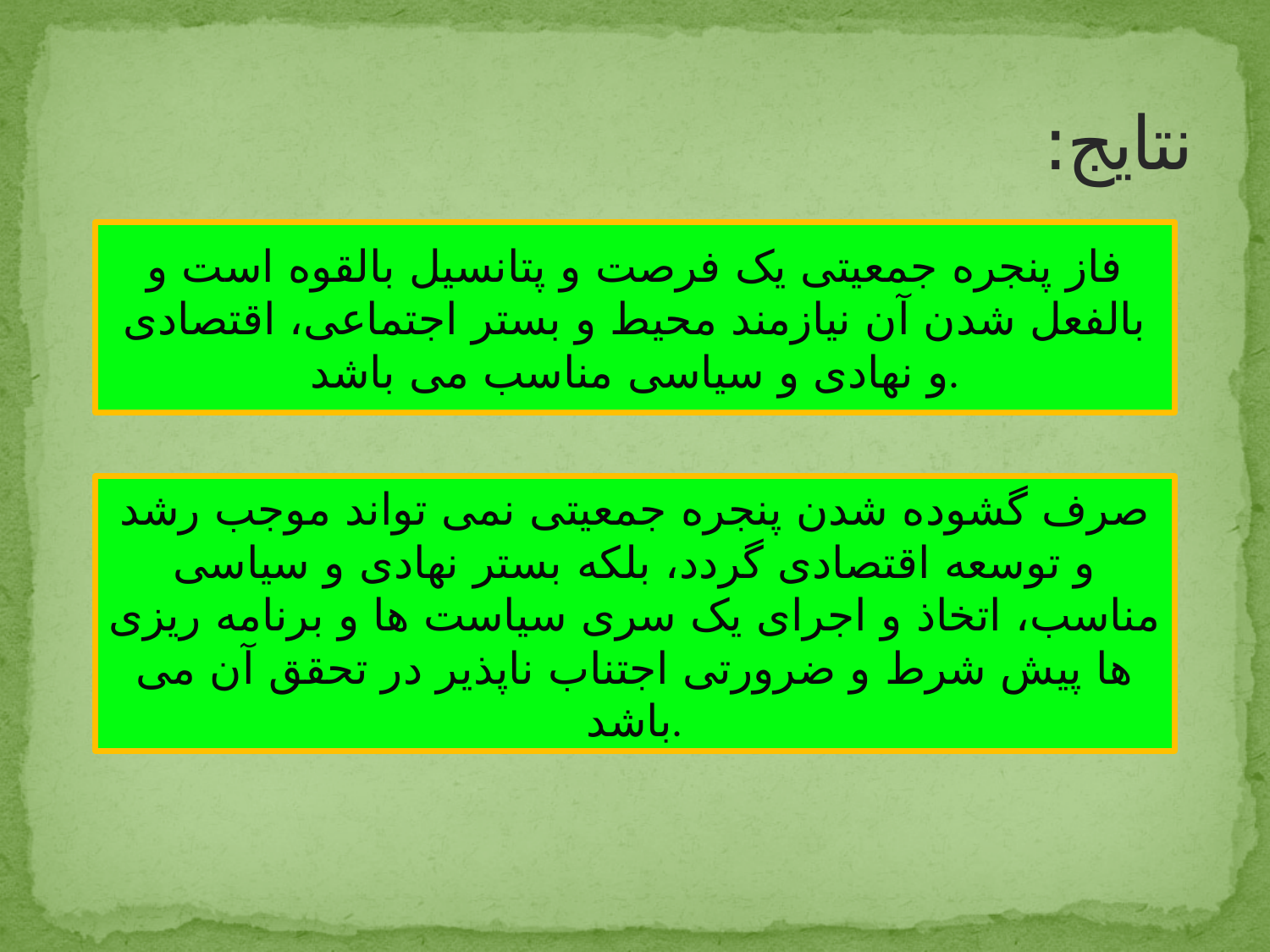

# نتایج:

فاز پنجره جمعیتی یک فرصت و پتانسیل بالقوه است و بالفعل شدن آن نیازمند محیط و بستر اجتماعی، اقتصادی و نهادی و سیاسی مناسب می باشد.
صرف گشوده شدن پنجره جمعیتی نمی تواند موجب رشد و توسعه اقتصادی گردد، بلکه بستر نهادی و سیاسی مناسب، اتخاذ و اجرای یک سری سیاست ها و برنامه ریزی ها پیش شرط و ضرورتی اجتناب ناپذیر در تحقق آن می باشد.